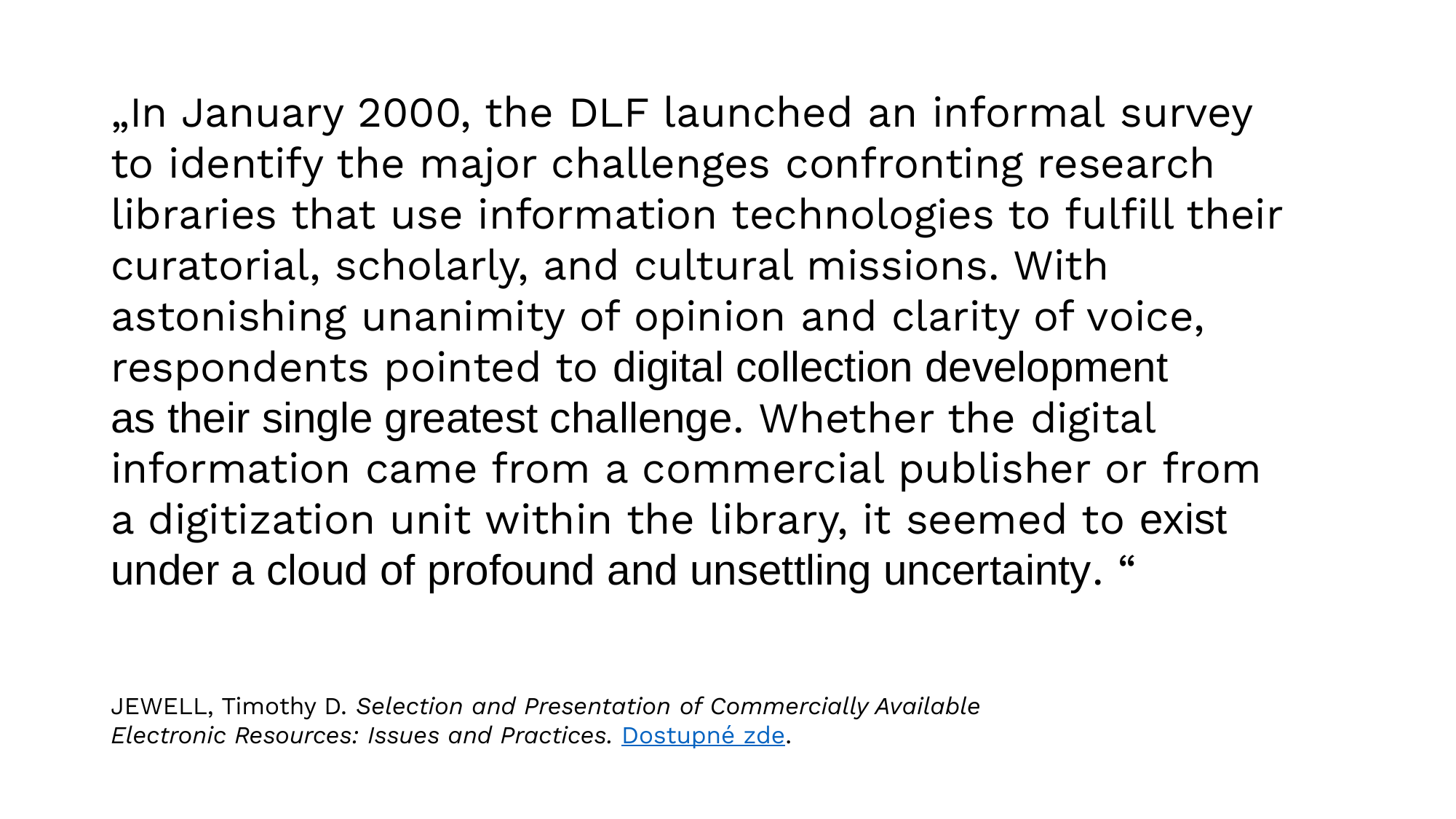

„In January 2000, the DLF launched an informal survey
to identify the major challenges confronting research libraries that use information technologies to fulfill their curatorial, scholarly, and cultural missions. With astonishing unanimity of opinion and clarity of voice, respondents pointed to digital collection development
as their single greatest challenge. Whether the digital information came from a commercial publisher or from
a digitization unit within the library, it seemed to exist under a cloud of profound and unsettling uncertainty. “
JEWELL, Timothy D. Selection and Presentation of Commercially Available
Electronic Resources: Issues and Practices. Dostupné zde.